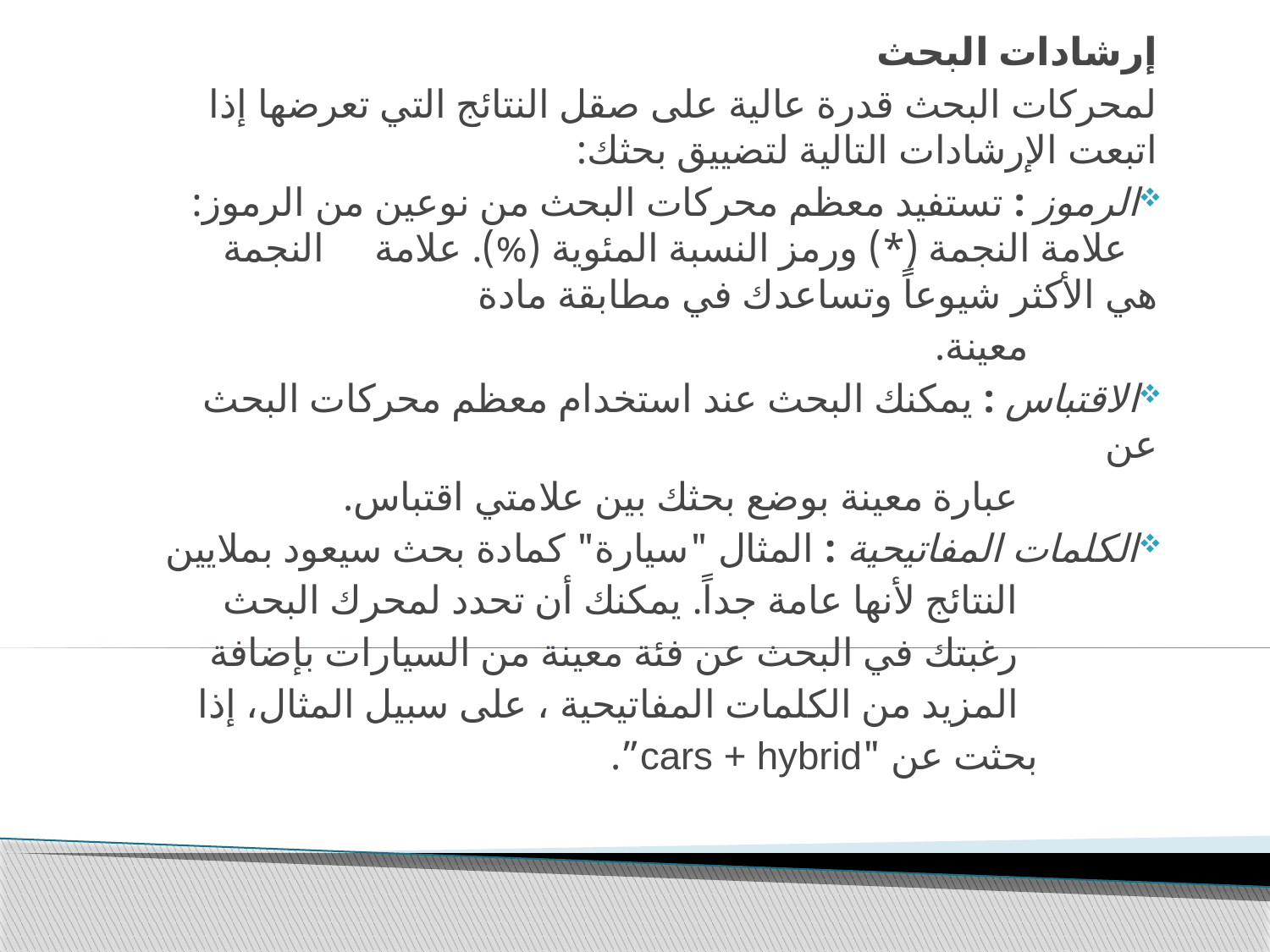

إرشادات البحث
لمحركات البحث قدرة عالية على صقل النتائج التي تعرضها إذا اتبعت الإرشادات التالية لتضييق بحثك:
الرموز : تستفيد معظم محركات البحث من نوعين من الرموز: 	   علامة النجمة (*) ورمز النسبة المئوية (%). علامة  	   النجمة هي الأكثر شيوعاً وتساعدك في مطابقة مادة
             معينة.
الاقتباس : يمكنك البحث عند استخدام معظم محركات البحث عن
              عبارة معينة بوضع بحثك بين علامتي اقتباس.
الكلمات المفاتيحية : المثال "سيارة" كمادة بحث سيعود بملايين
              النتائج لأنها عامة جداً. يمكنك أن تحدد لمحرك البحث
              رغبتك في البحث عن فئة معينة من السيارات بإضافة
              المزيد من الكلمات المفاتيحية ، على سبيل المثال، إذا
            بحثت عن "cars + hybrid”.